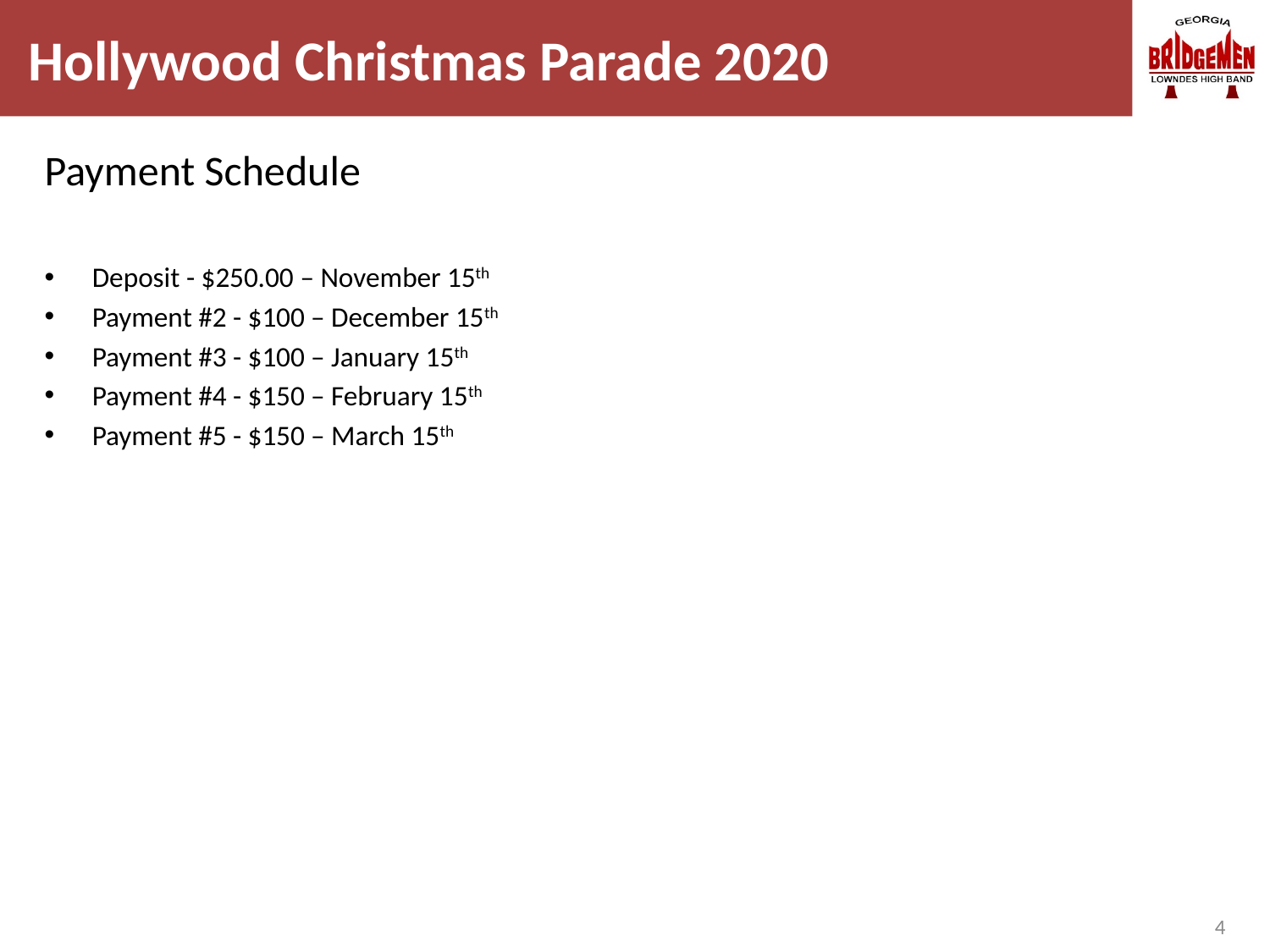

# Hollywood Christmas Parade 2020
Payment Schedule

Deposit - $250.00 – November 15th
Payment #2 - $100 – December 15th
Payment #3 - $100 – January 15th
Payment #4 - $150 – February 15th
Payment #5 - $150 – March 15th

4